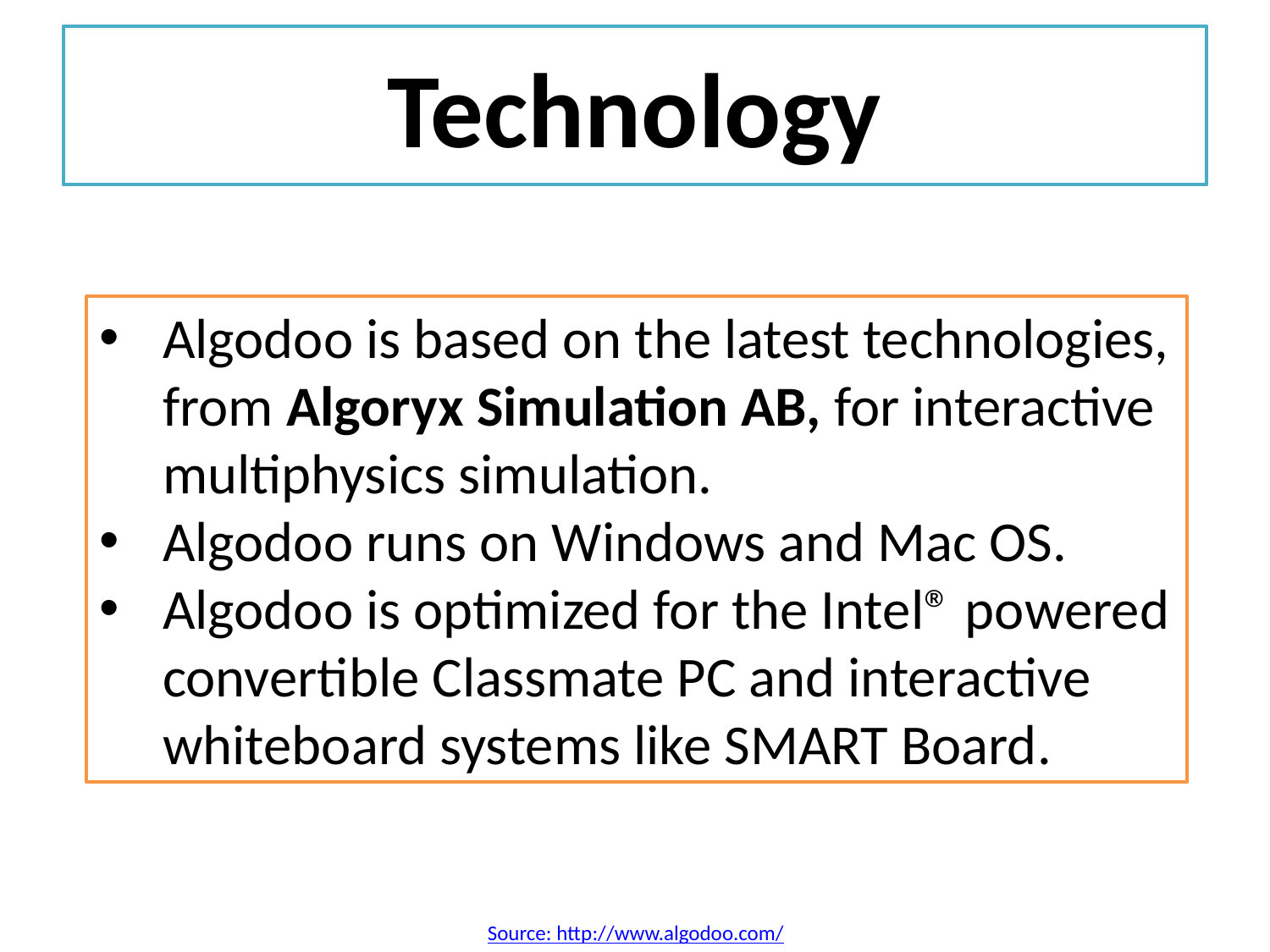

Technology
Algodoo is based on the latest technologies, from Algoryx Simulation AB, for interactive multiphysics simulation.
Algodoo runs on Windows and Mac OS.
Algodoo is optimized for the Intel® powered convertible Classmate PC and interactive whiteboard systems like SMART Board.
Source: http://www.algodoo.com/